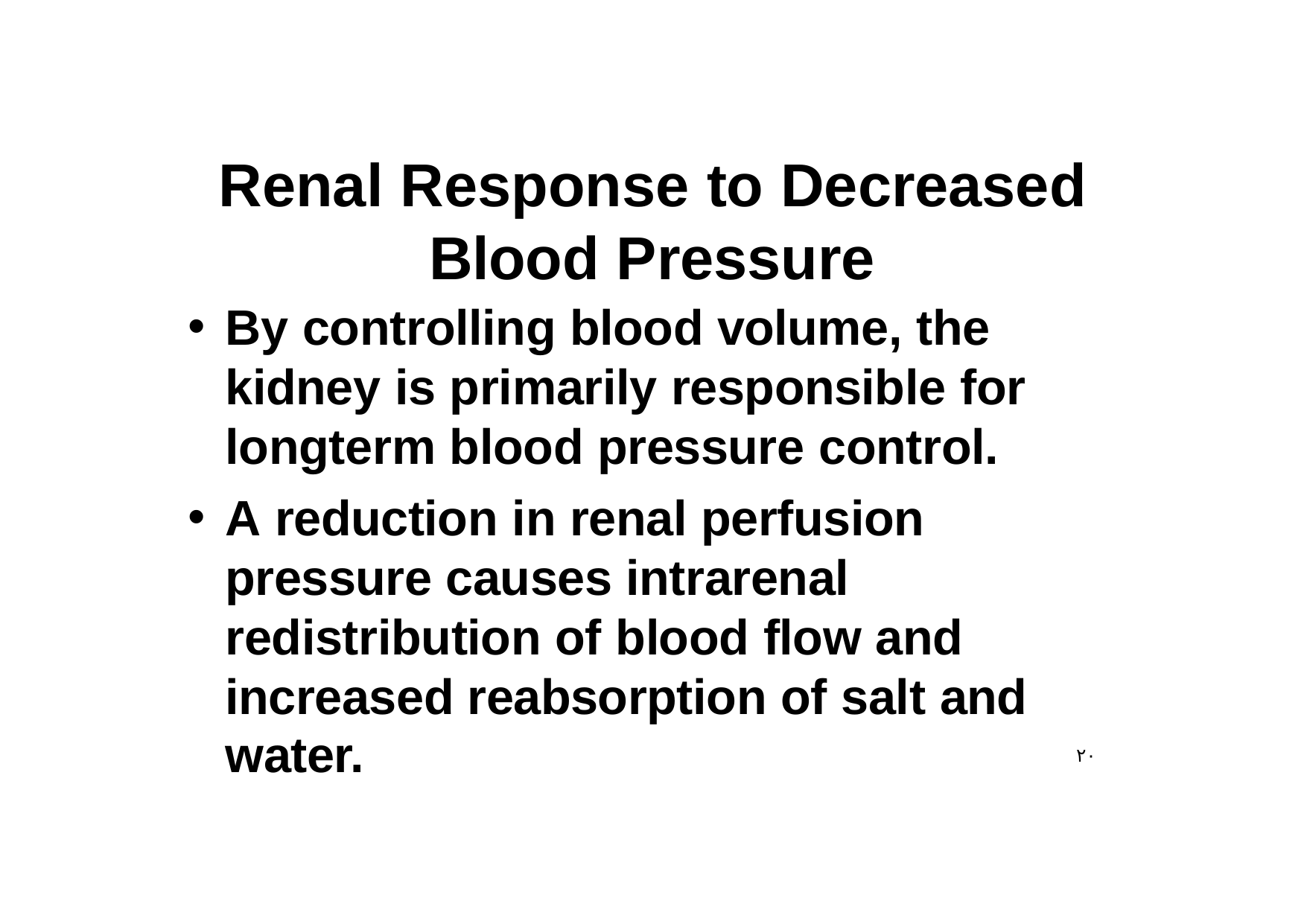

# Renal Response to Decreased Blood Pressure
By controlling blood volume, the kidney is primarily responsible for longterm blood pressure control.
A reduction in renal perfusion pressure causes intrarenal redistribution of blood flow and increased reabsorption of salt and

water.
٢٠